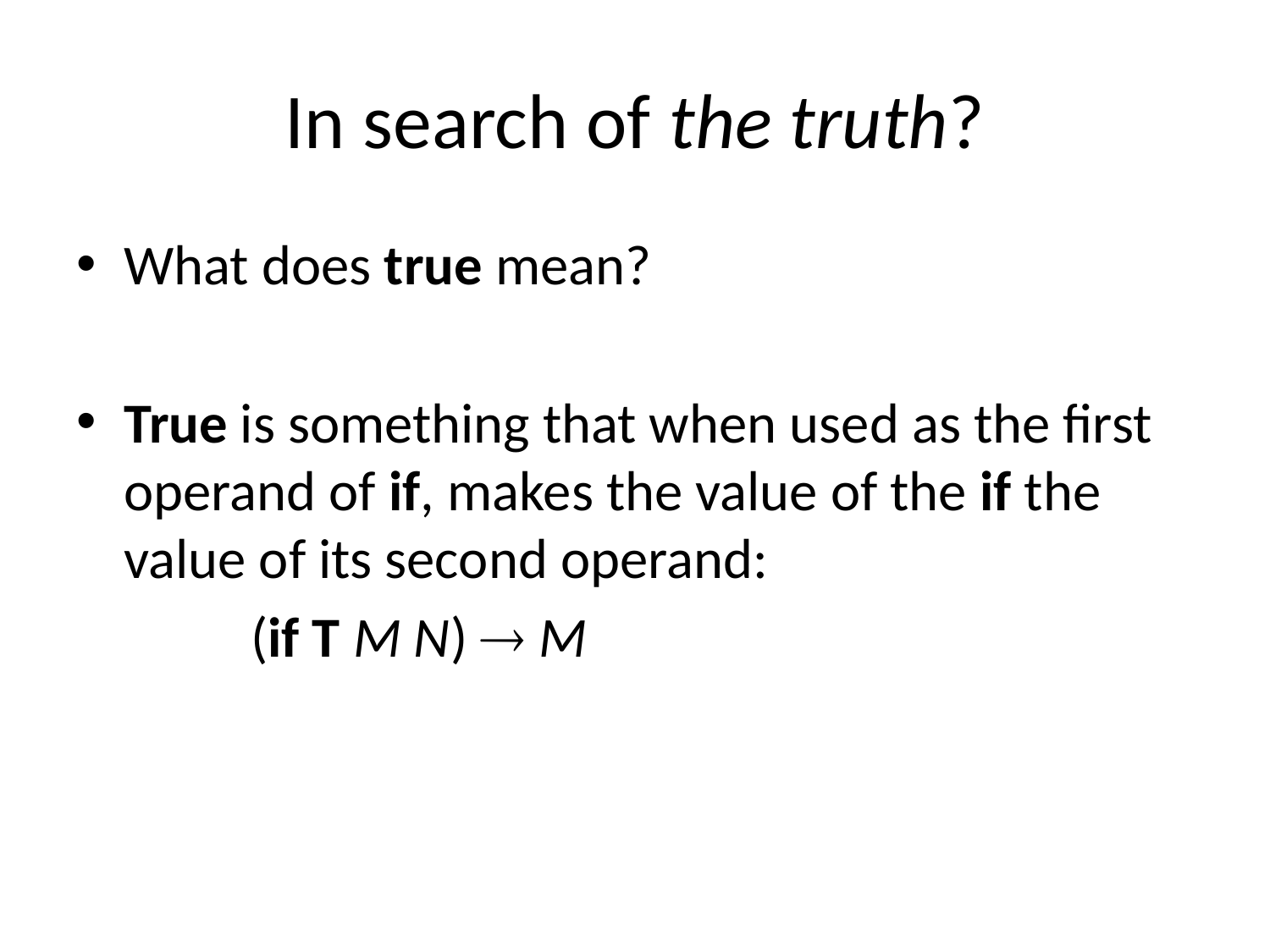

# In search of the truth?
What does true mean?

True is something that when used as the first operand of if, makes the value of the if the value of its second operand:
		(if T M N) → M